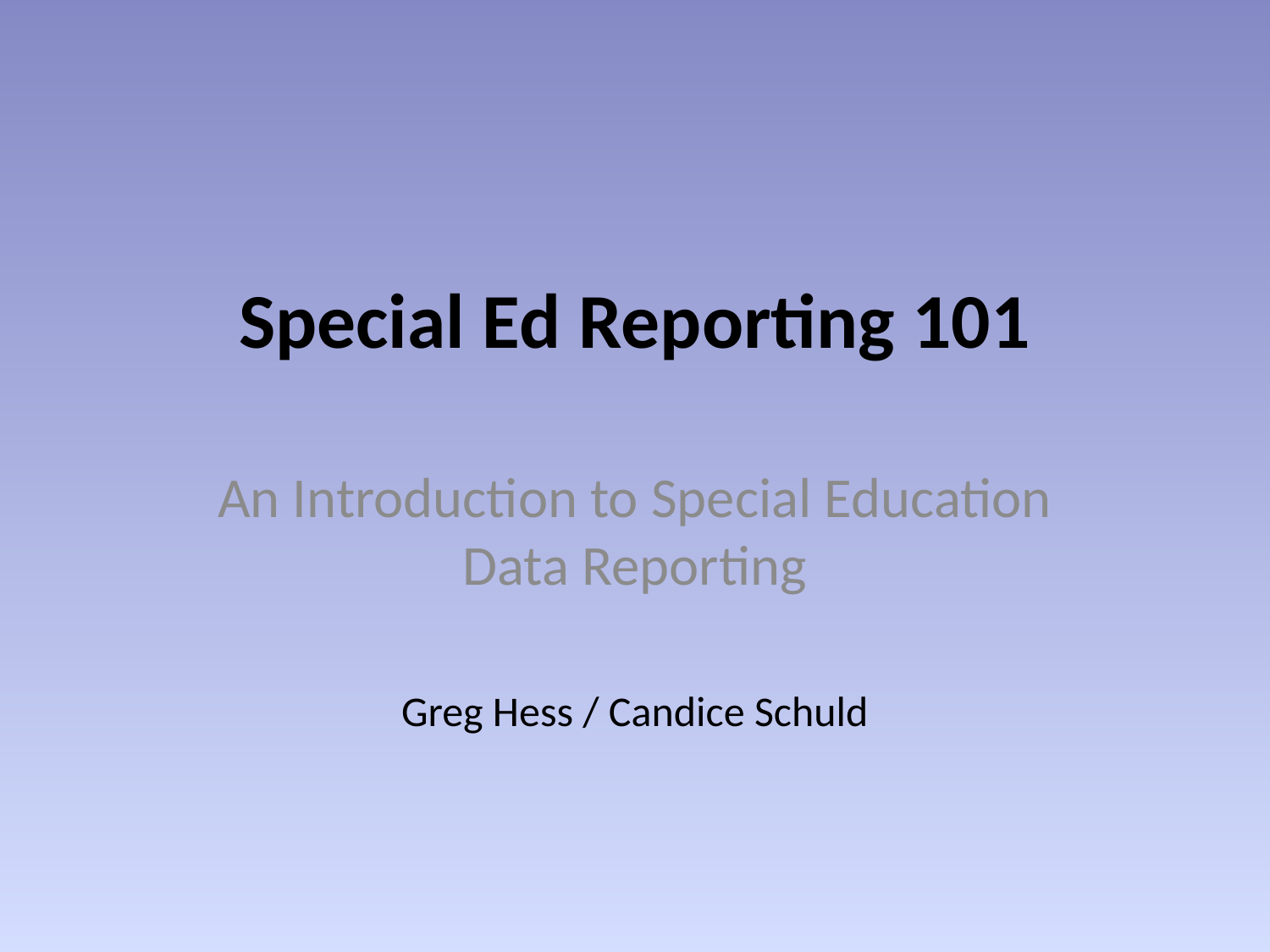

# Special Ed Reporting 101
An Introduction to Special Education Data Reporting

Greg Hess / Candice Schuld